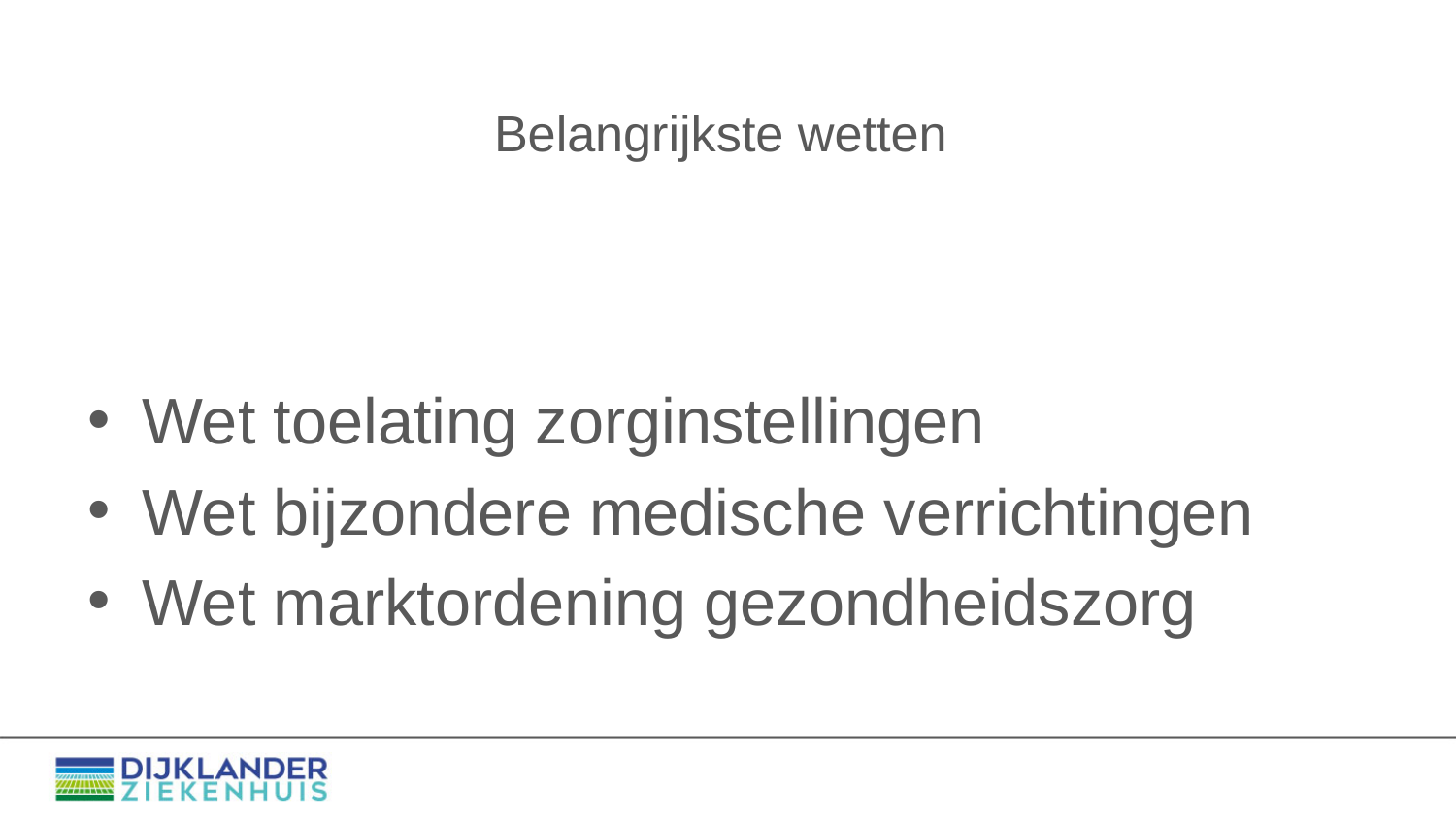

# Belangrijkste wetten

Wet toelating zorginstellingen
Wet bijzondere medische verrichtingen
Wet marktordening gezondheidszorg